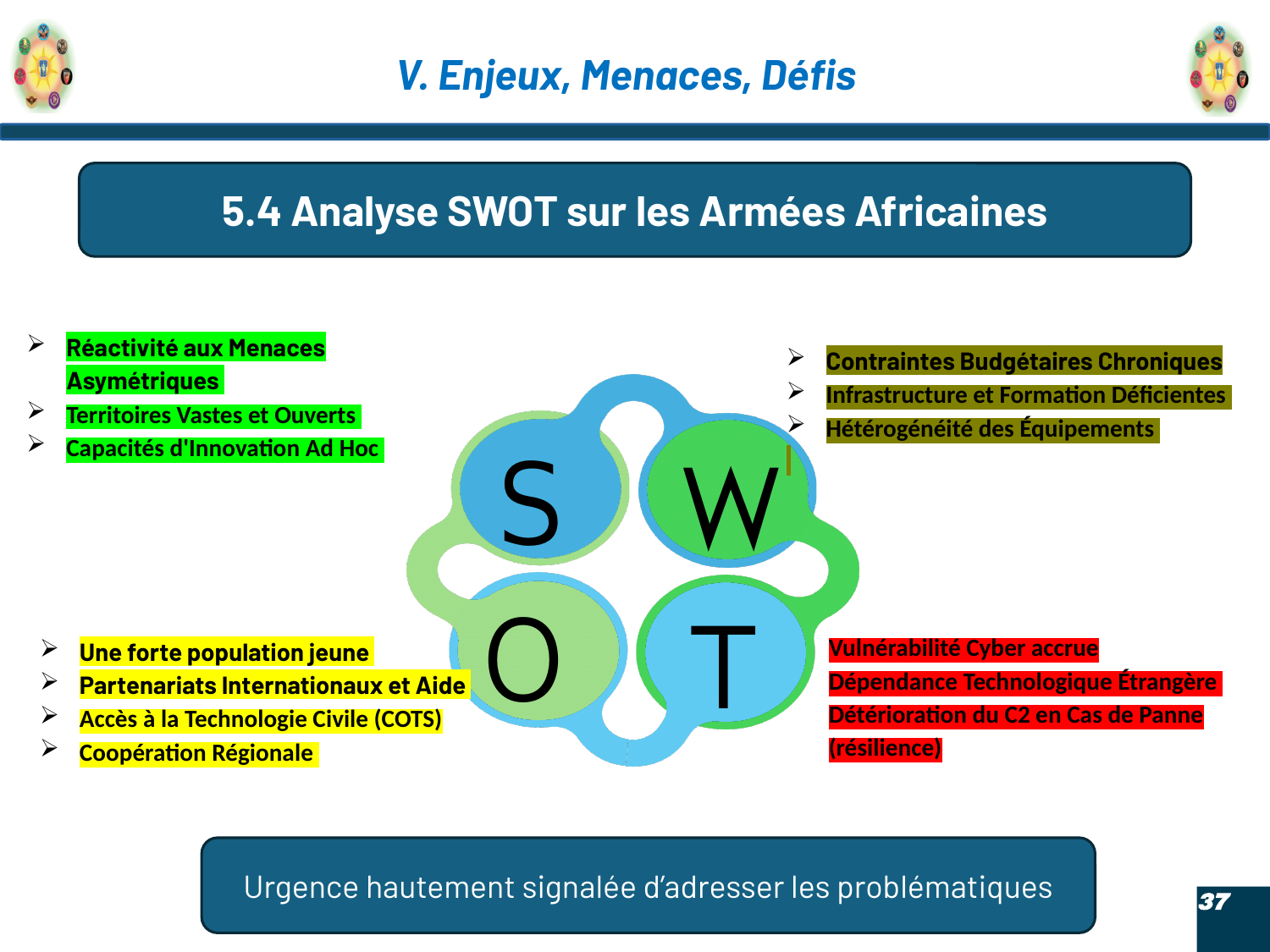

5.4 Analyse SWOT sur les Armées Africaines
Réactivité aux Menaces Asymétriques
Territoires Vastes et Ouverts
Capacités d'Innovation Ad Hoc
Contraintes Budgétaires Chroniques
Infrastructure et Formation Déficientes
Hétérogénéité des Équipements

S
W

O

T

Une forte population jeune
Partenariats Internationaux et Aide
Accès à la Technologie Civile (COTS)
Coopération Régionale

Vulnérabilité Cyber accrue
Dépendance Technologique Étrangère
Détérioration du C2 en Cas de Panne (résilience)
Urgence hautement signalée d’adresser les problématiques